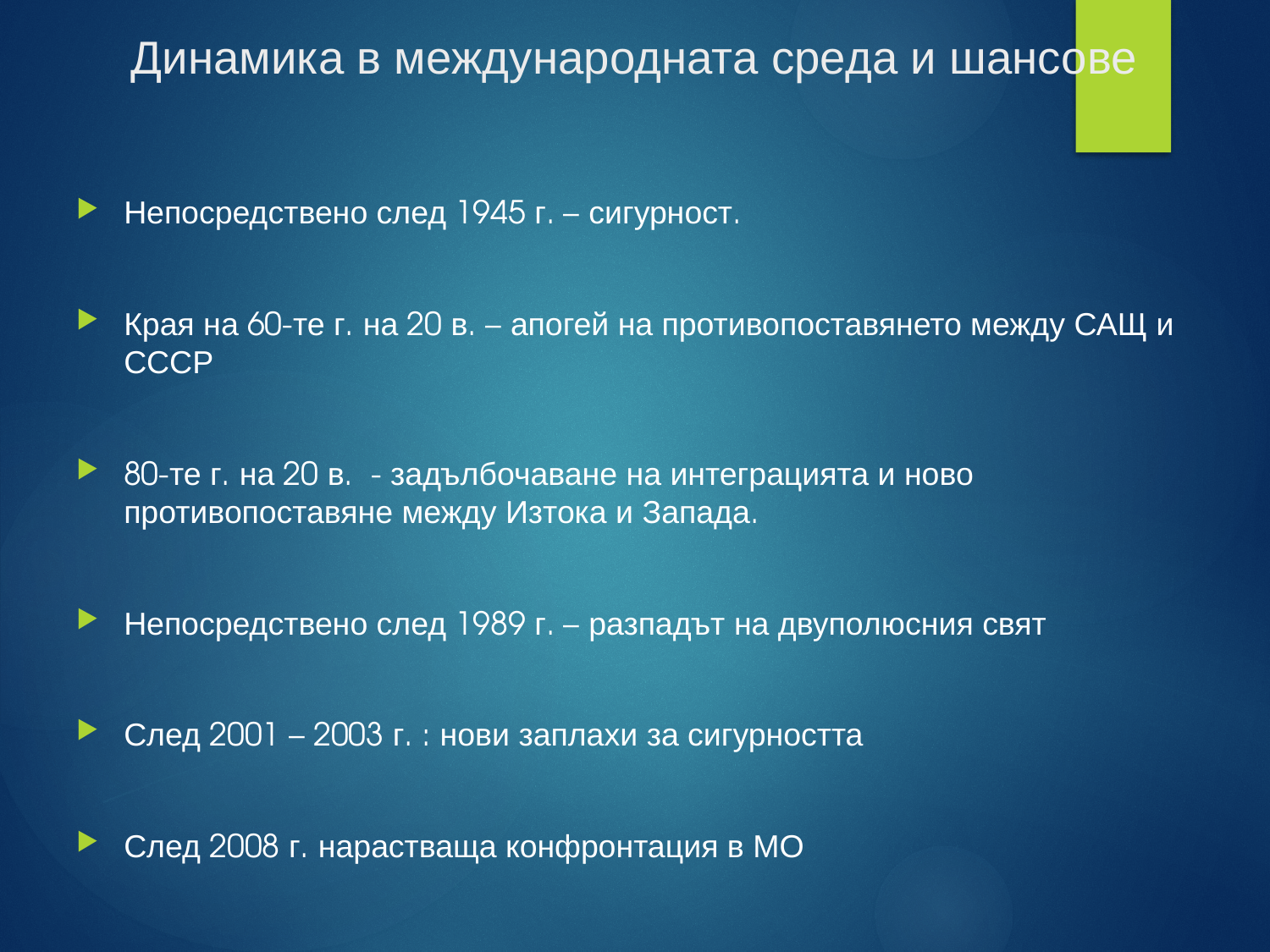

# Динамика в международната среда и шансове
Непосредствено след 1945 г. – сигурност.

Края на 60-те г. на 20 в. – апогей на противопоставянето между САЩ и СССР

80-те г. на 20 в.  - задълбочаване на интеграцията и ново противопоставяне между Изтока и Запада.

Непосредствено след 1989 г. – разпадът на двуполюсния свят

След 2001 – 2003 г. : нови заплахи за сигурността

След 2008 г. нарастваща конфронтация в МО